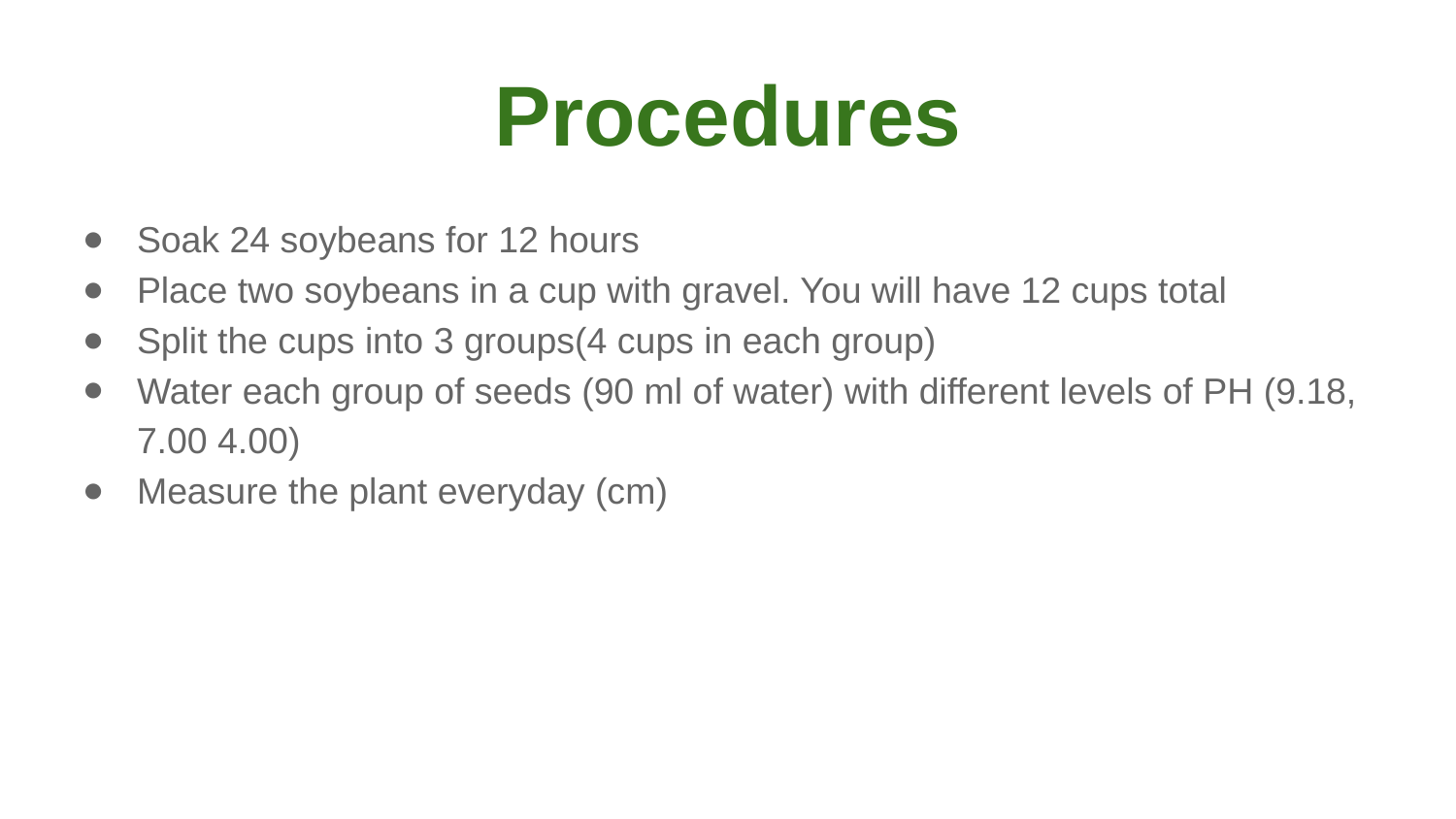

# Procedures
Soak 24 soybeans for 12 hours
Place two soybeans in a cup with gravel. You will have 12 cups total
Split the cups into 3 groups(4 cups in each group)
Water each group of seeds (90 ml of water) with different levels of PH (9.18, 7.00 4.00)
Measure the plant everyday (cm)